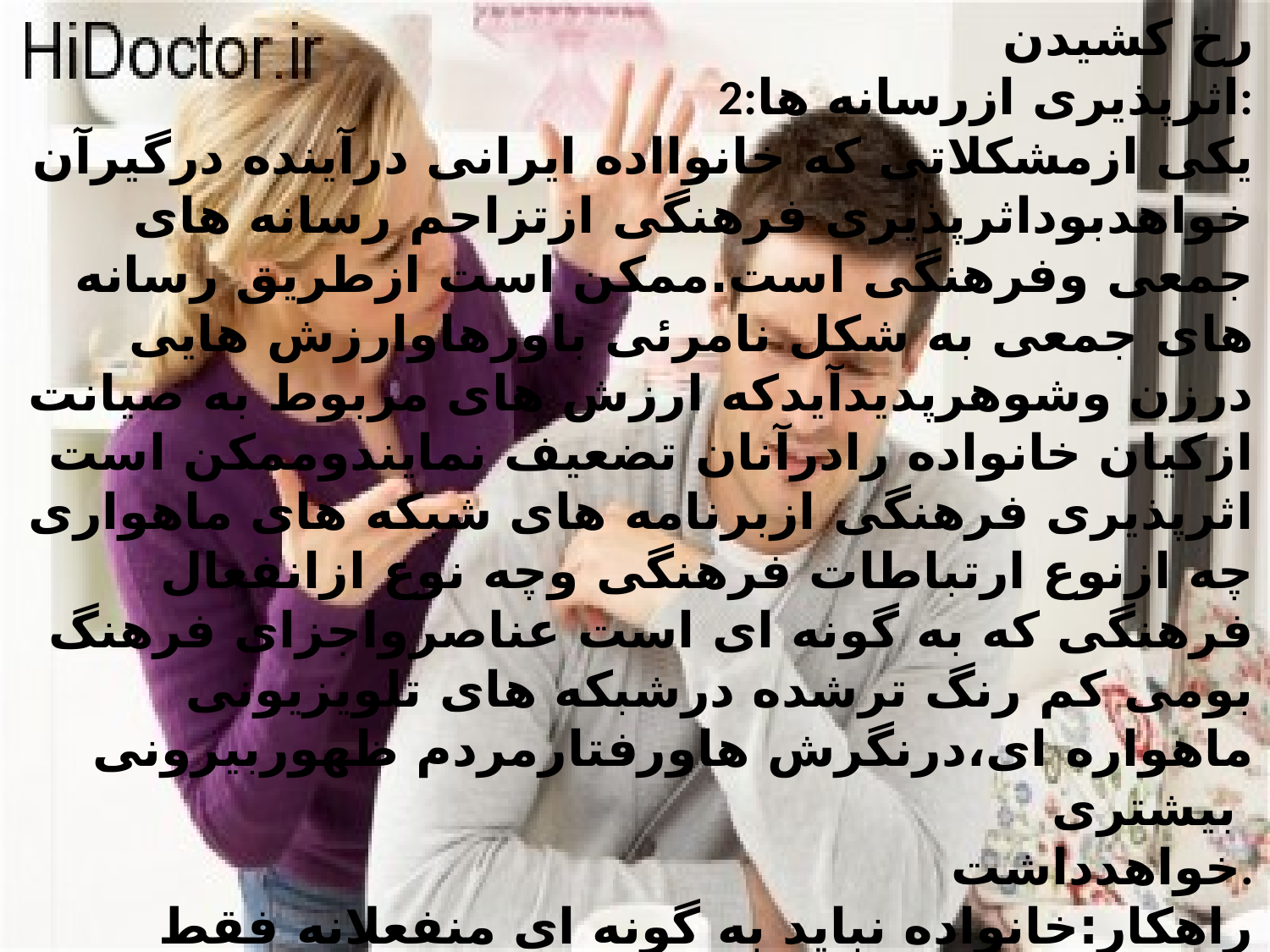

رخ کشیدن
2:اثرپذیری ازرسانه ها:
یکی ازمشکلاتی که خانوااده ایرانی درآینده درگیرآن خواهدبوداثرپذیری فرهنگی ازتزاحم رسانه های جمعی وفرهنگی است.ممکن است ازطریق رسانه های جمعی به شکل نامرئی باورهاوارزش هایی درزن وشوهرپدیدآیدکه ارزش های مربوط به صیانت ازکیان خانواده رادرآنان تضعیف نمایندوممکن است اثرپذیری فرهنگی ازبرنامه های شبکه های ماهواری چه ازنوع ارتباطات فرهنگی وچه نوع ازانفعال فرهنگی که به گونه ای است عناصرواجزای فرهنگ بومی کم رنگ ترشده درشبکه های تلویزیونی ماهواره ای،درنگرش هاورفتارمردم ظهوربیرونی بیشتری
خواهدداشت.
راهکار:خانواده نباید به گونه ای منفعلانه فقط دریافت کننده پیام از رسانه باشد بلکه باید در زکمره تحلیل گرانی باشد که دریافت اطلاعات-مصالح و مفاسد خود را در نظر میگیرد.

3:ناآگاهی ازوظایف ومسئولیت های خانوادگی